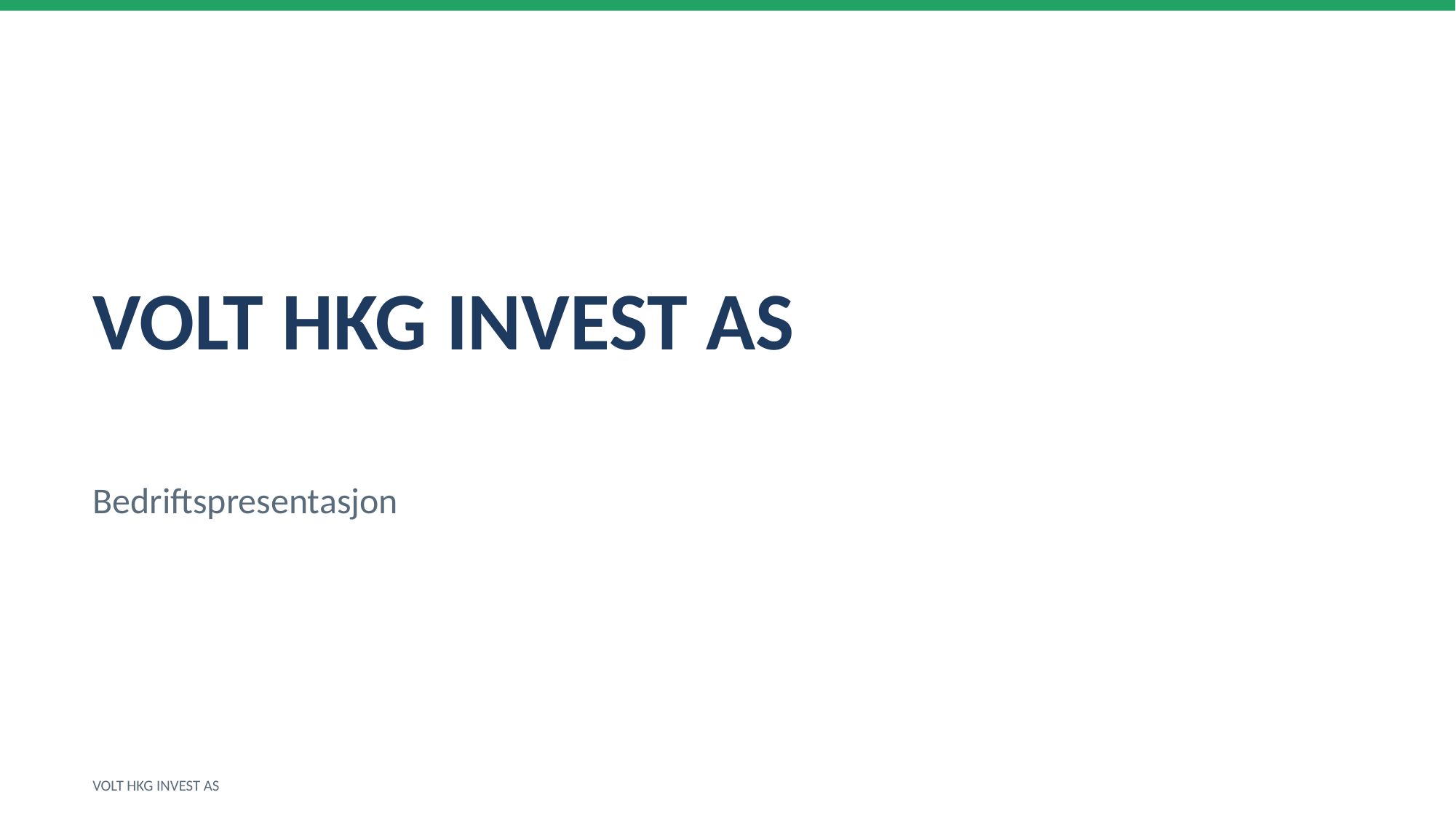

VOLT HKG INVEST AS
Bedriftspresentasjon
VOLT HKG INVEST AS